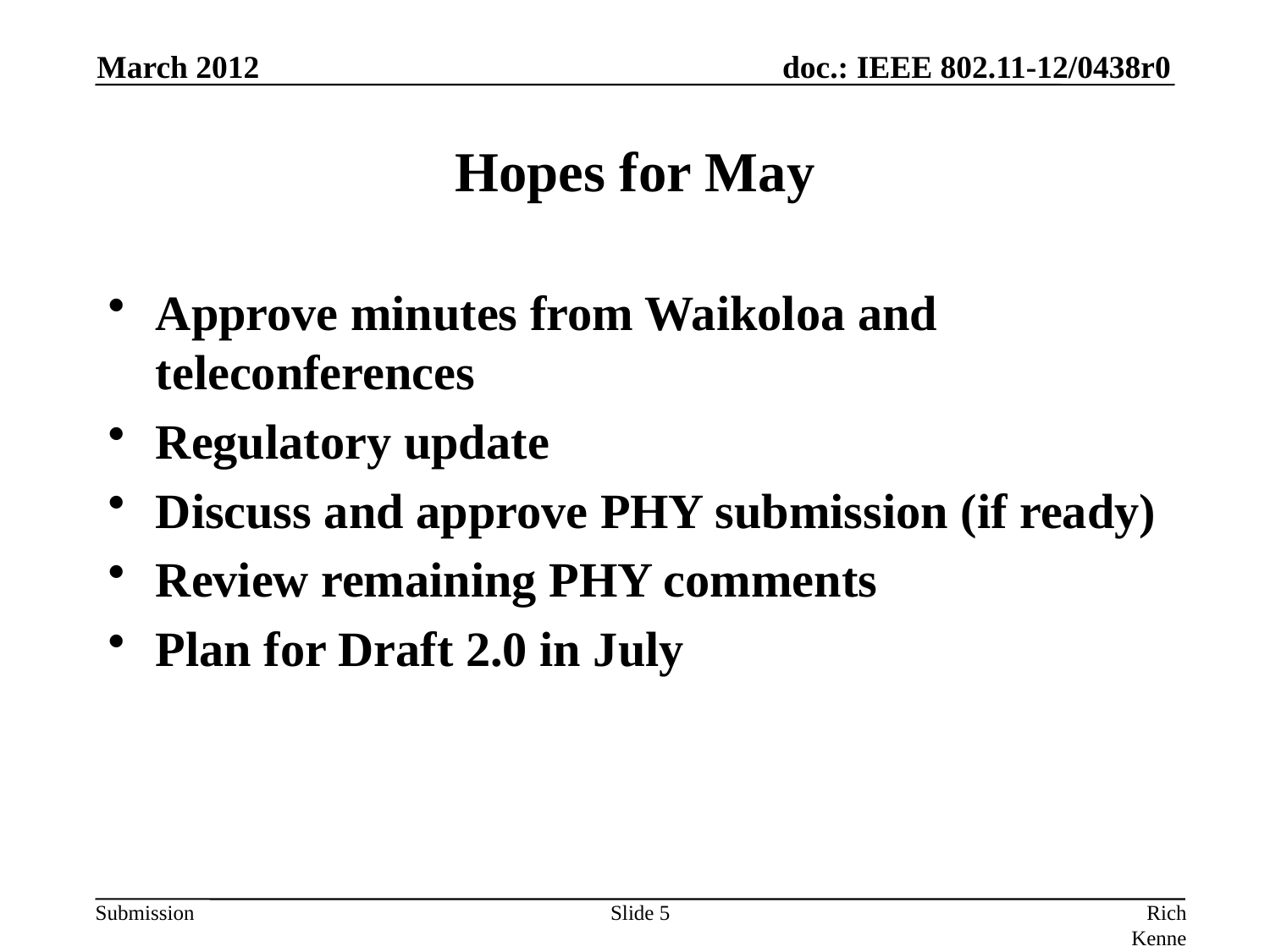

March 2012
# Hopes for May
Approve minutes from Waikoloa and teleconferences
Regulatory update
Discuss and approve PHY submission (if ready)
Review remaining PHY comments
Plan for Draft 2.0 in July
Slide 5
Rich Kennedy, Research In Motion